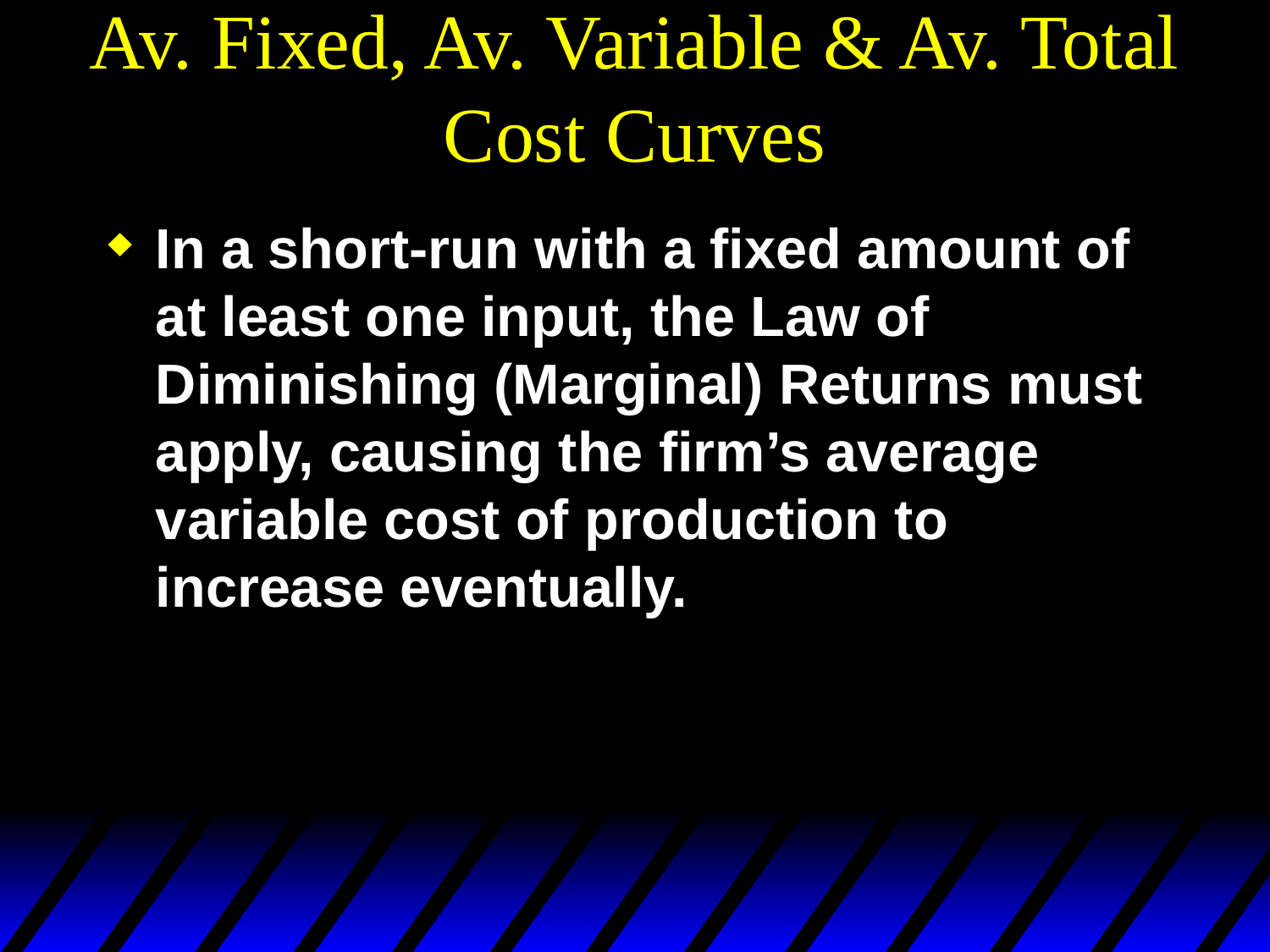

# Av. Fixed, Av. Variable & Av. Total Cost Curves
In a short-run with a fixed amount of at least one input, the Law of Diminishing (Marginal) Returns must apply, causing the firm’s average variable cost of production to increase eventually.